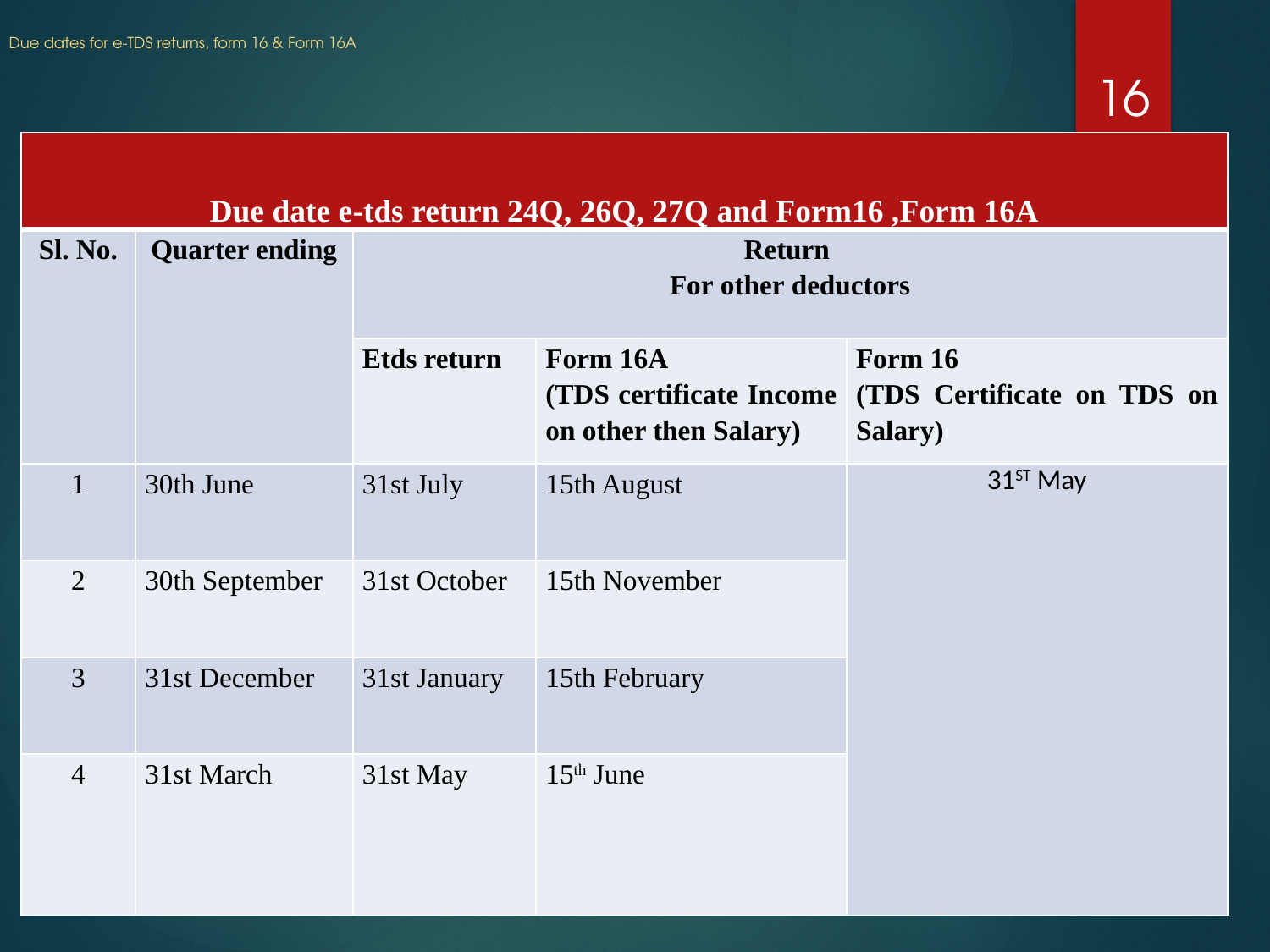

# Due dates for e-TDS returns, form 16 & Form 16A
16
| Due date e-tds return 24Q, 26Q, 27Q and Form16 ,Form 16A |  |  |  |  |
| --- | --- | --- | --- | --- |
| Sl. No. | Quarter ending | Return  For other deductors |  |  |
|  |  | Etds return | Form 16A (TDS certificate Income on other then Salary) | Form 16 (TDS Certificate on TDS on Salary) |
| 1 | 30th June | 31st July | 15th August | 31ST May |
| 2 | 30th September | 31st October | 15th November |  |
| 3 | 31st December | 31st January | 15th February |  |
| 4 | 31st March | 31st May | 15th June |  |